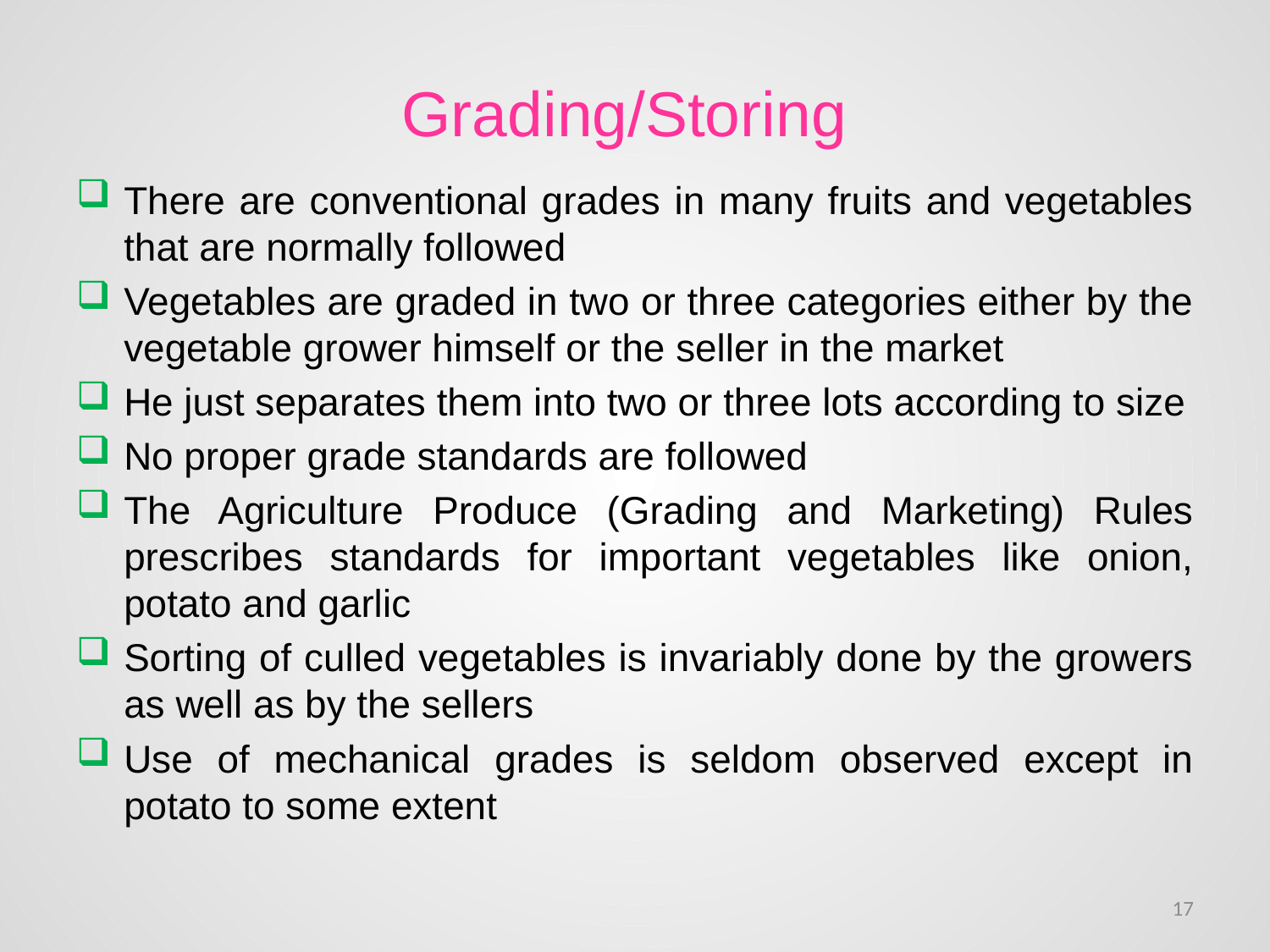

# Grading/Storing
There are conventional grades in many fruits and vegetables that are normally followed
Vegetables are graded in two or three categories either by the vegetable grower himself or the seller in the market
He just separates them into two or three lots according to size
No proper grade standards are followed
The Agriculture Produce (Grading and Marketing) Rules prescribes standards for important vegetables like onion, potato and garlic
Sorting of culled vegetables is invariably done by the growers as well as by the sellers
Use of mechanical grades is seldom observed except in potato to some extent
17